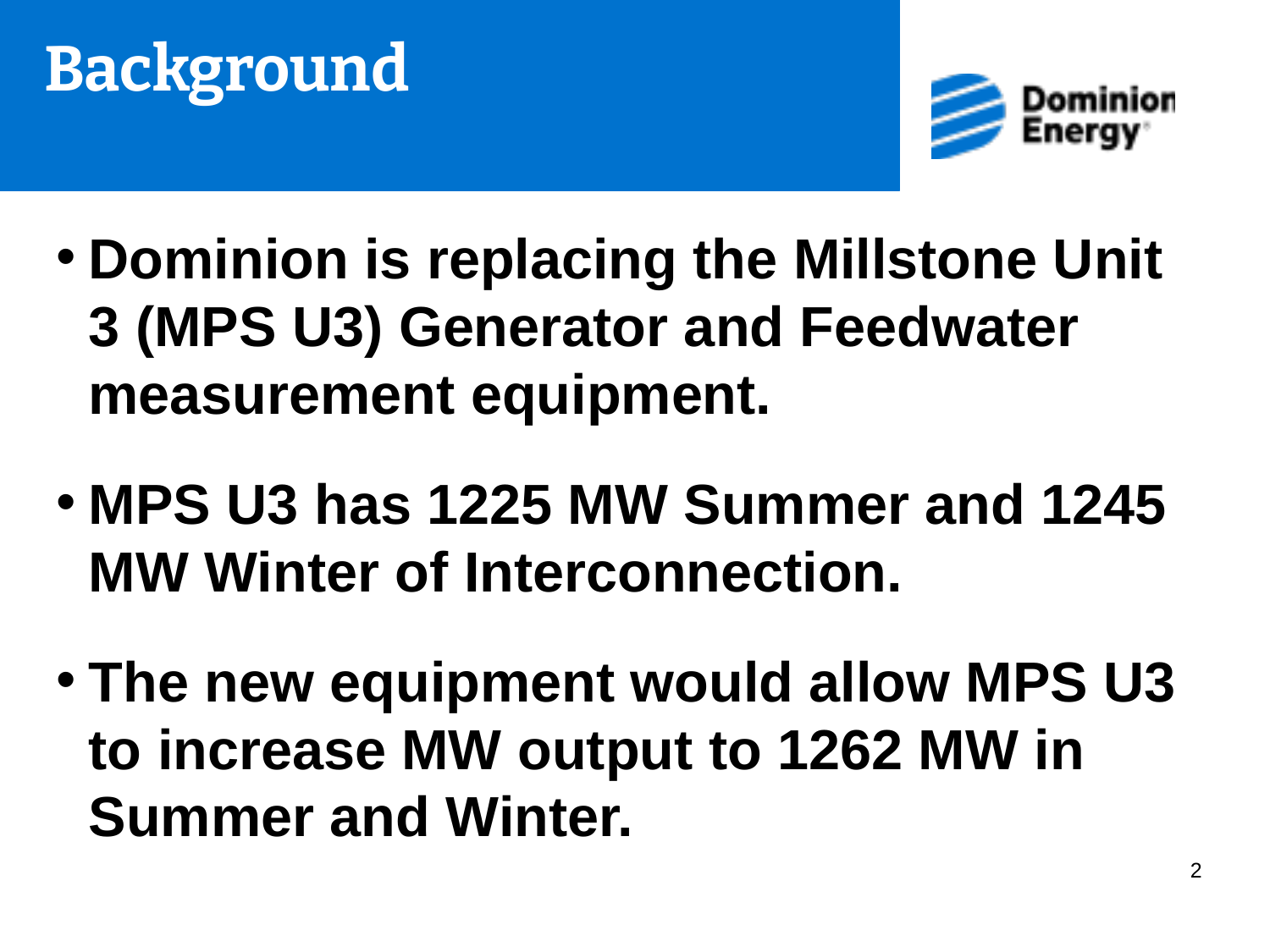

# Background
Dominion is replacing the Millstone Unit 3 (MPS U3) Generator and Feedwater measurement equipment.
MPS U3 has 1225 MW Summer and 1245 MW Winter of Interconnection.
The new equipment would allow MPS U3 to increase MW output to 1262 MW in Summer and Winter.
2